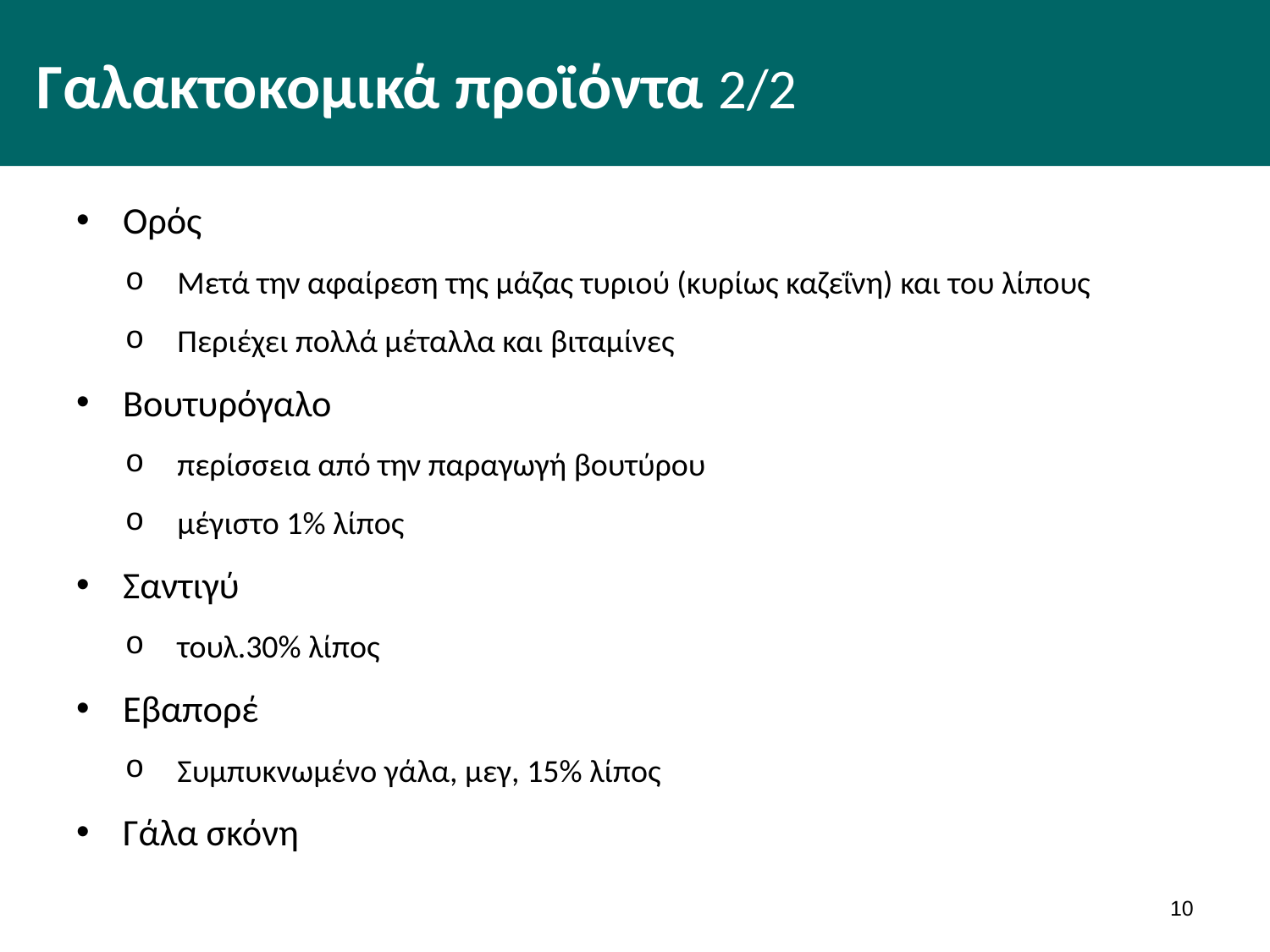

# Γαλακτοκομικά προϊόντα 2/2
Ορός
Μετά την αφαίρεση της μάζας τυριού (κυρίως καζεΐνη) και του λίπους
Περιέχει πολλά μέταλλα και βιταμίνες
Βουτυρόγαλο
περίσσεια από την παραγωγή βουτύρου
μέγιστο 1% λίπος
Σαντιγύ
τουλ.30% λίπος
Εβαπορέ
Συμπυκνωμένο γάλα, μεγ, 15% λίπος
Γάλα σκόνη
10